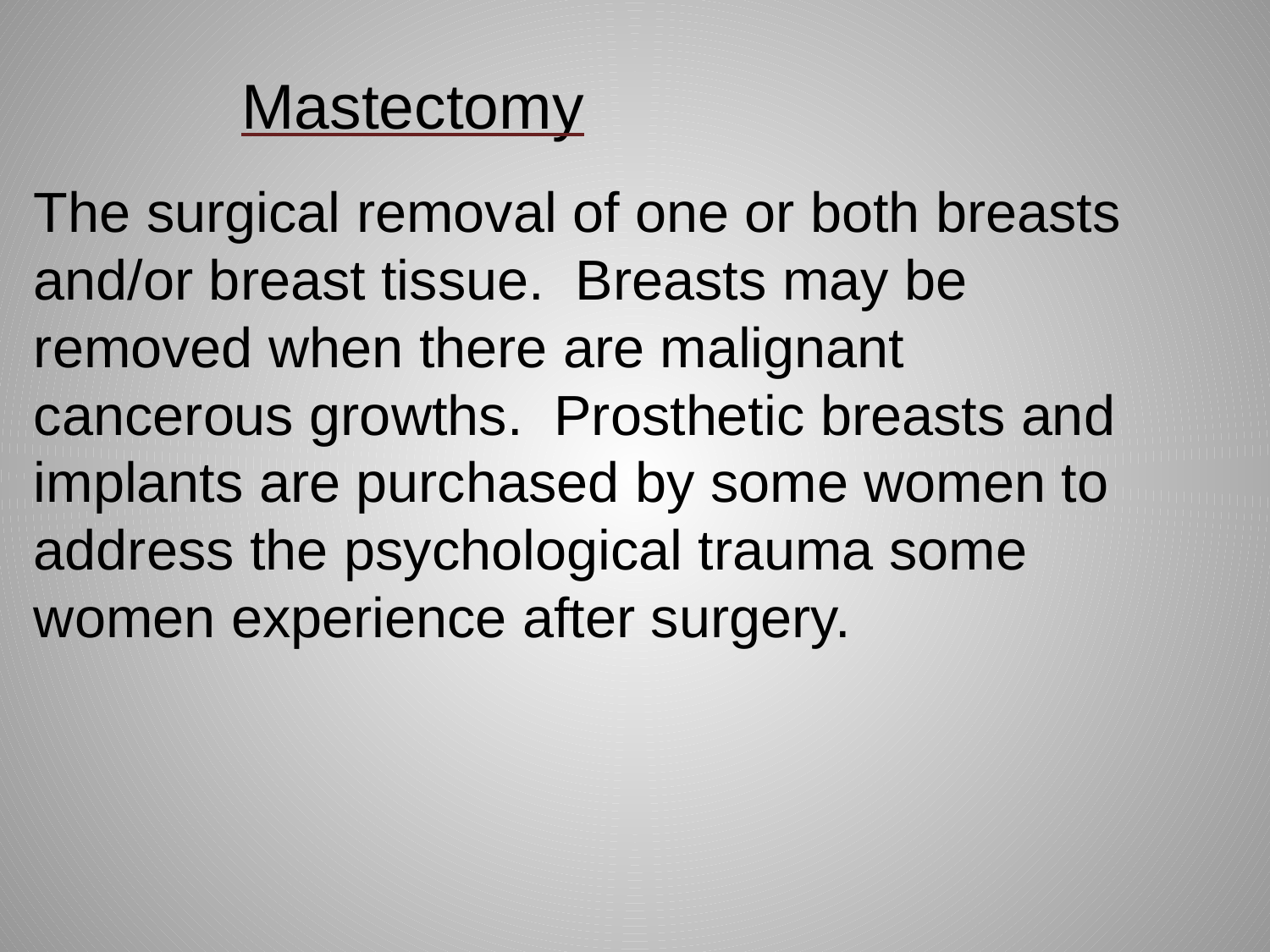

# Mastectomy
The surgical removal of one or both breasts and/or breast tissue.  Breasts may be removed when there are malignant cancerous growths.  Prosthetic breasts and implants are purchased by some women to address the psychological trauma some women experience after surgery.